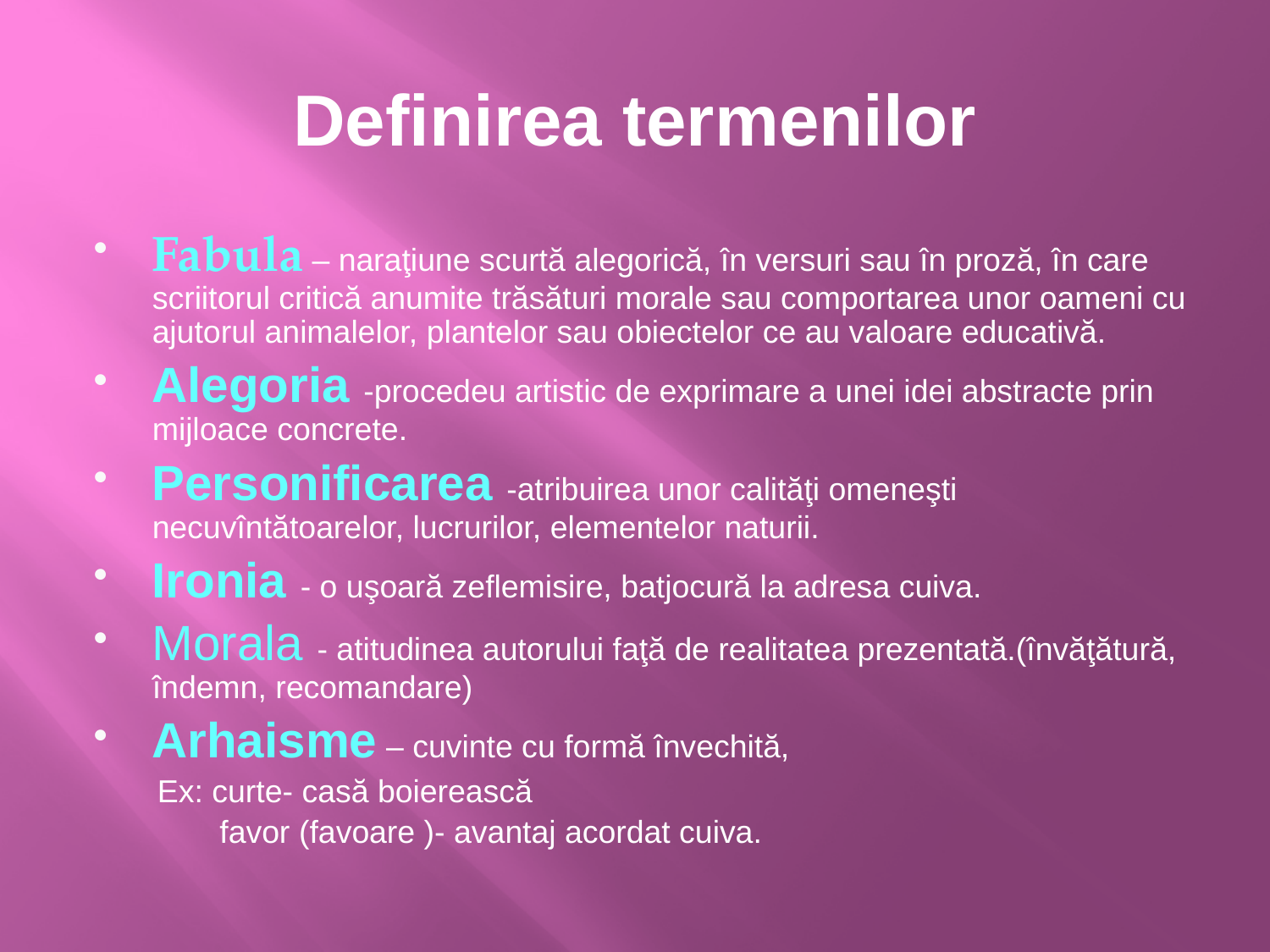

# Definirea termenilor
Fabula – naraţiune scurtă alegorică, în versuri sau în proză, în care scriitorul critică anumite trăsături morale sau comportarea unor oameni cu ajutorul animalelor, plantelor sau obiectelor ce au valoare educativă.
Alegoria -procedeu artistic de exprimare a unei idei abstracte prin mijloace concrete.
Personificarea -atribuirea unor calităţi omeneşti necuvîntătoarelor, lucrurilor, elementelor naturii.
Ironia - o uşoară zeflemisire, batjocură la adresa cuiva.
Morala - atitudinea autorului faţă de realitatea prezentată.(învăţătură, îndemn, recomandare)
Arhaisme – cuvinte cu formă învechită,
       Ex: curte- casă boierească
              favor (favoare )- avantaj acordat cuiva.